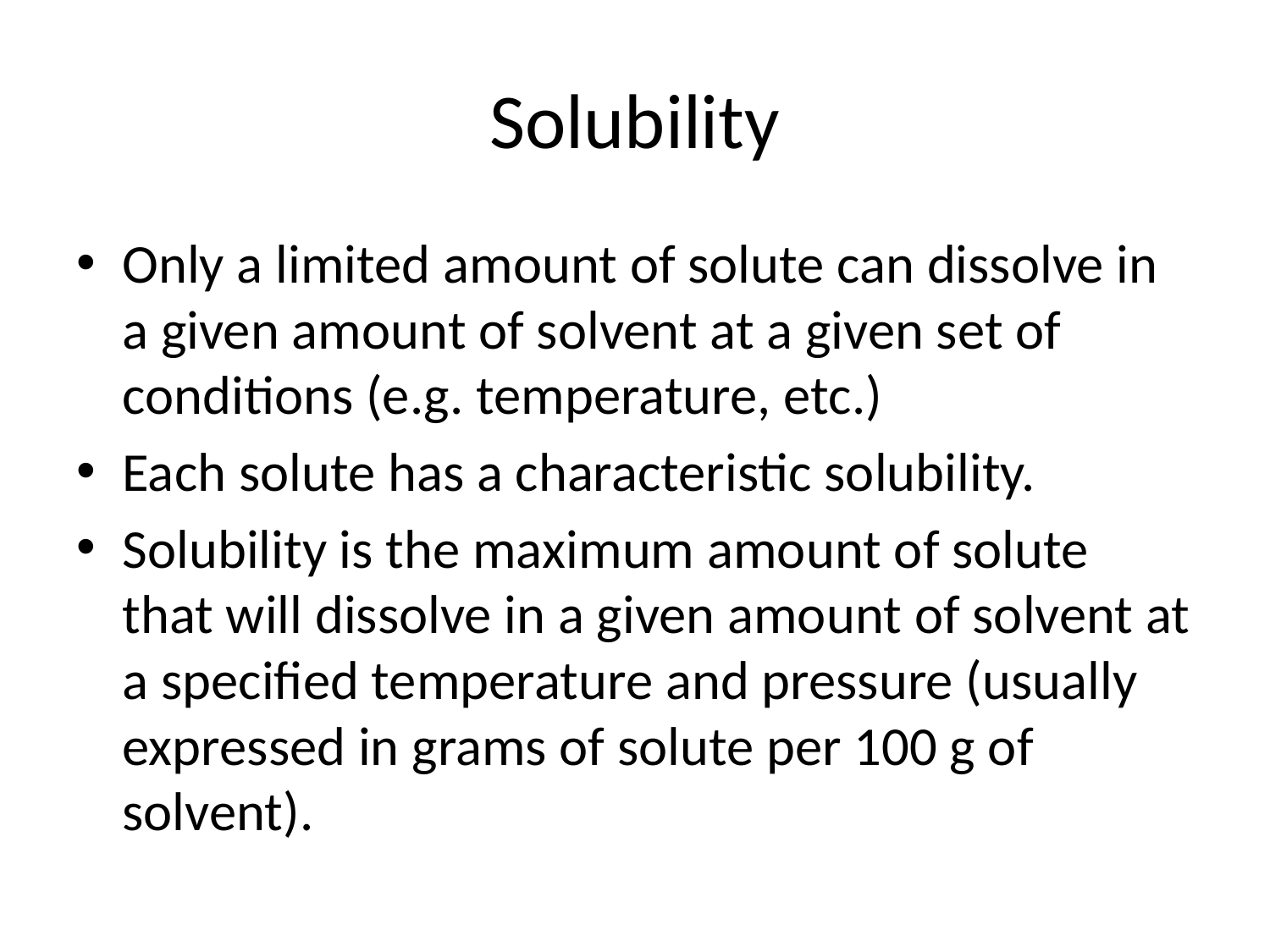

# Solubility
Only a limited amount of solute can dissolve in a given amount of solvent at a given set of conditions (e.g. temperature, etc.)
Each solute has a characteristic solubility.
Solubility is the maximum amount of solute that will dissolve in a given amount of solvent at a specified temperature and pressure (usually expressed in grams of solute per 100 g of solvent).